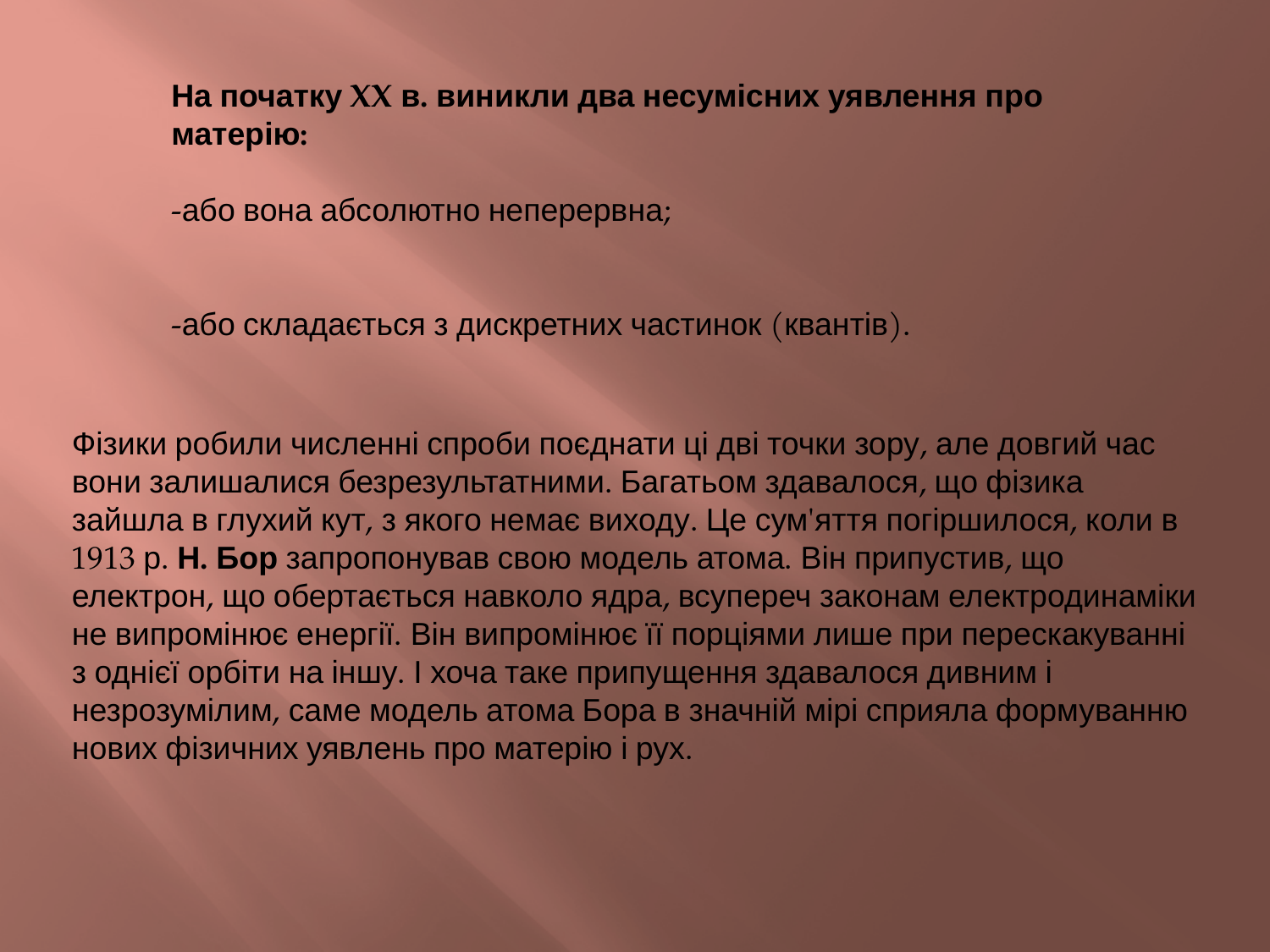

На початку XX в. виникли два несумісних уявлення про матерію: 
-або вона абсолютно неперервна;
-або складається з дискретних частинок (квантів).

Фізики робили численні спроби поєднати ці дві точки зору, але довгий час вони залишалися безрезультатними. Багатьом здавалося, що фізика зайшла в глухий кут, з якого немає виходу. Це сум'яття погіршилося, коли в 1913 р. Н. Бор запропонував свою модель атома. Він припустив, що електрон, що обертається навколо ядра, всупереч законам електродинаміки не випромінює енергії. Він випромінює її порціями лише при перескакуванні з однієї орбіти на іншу. І хоча таке припущення здавалося дивним і незрозумілим, саме модель атома Бора в значній мірі сприяла формуванню нових фізичних уявлень про матерію і рух.